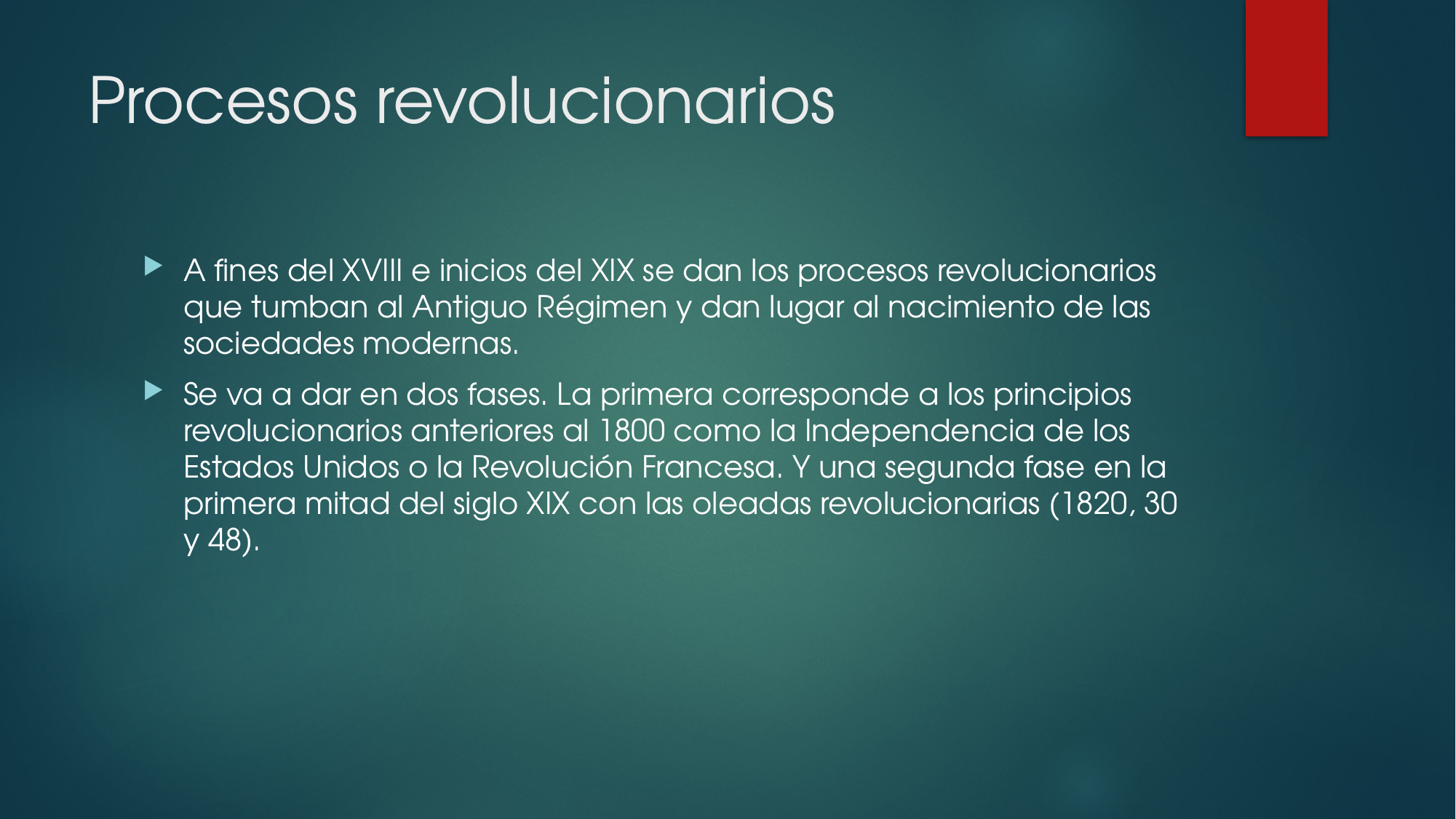

# Procesos revolucionarios
A fines del XVIII e inicios del XIX se dan los procesos revolucionarios que tumban al Antiguo Régimen y dan lugar al nacimiento de las sociedades modernas.
Se va a dar en dos fases. La primera corresponde a los principios revolucionarios anteriores al 1800 como la Independencia de los Estados Unidos o la Revolución Francesa. Y una segunda fase en la primera mitad del siglo XIX con las oleadas revolucionarias (1820, 30 y 48).